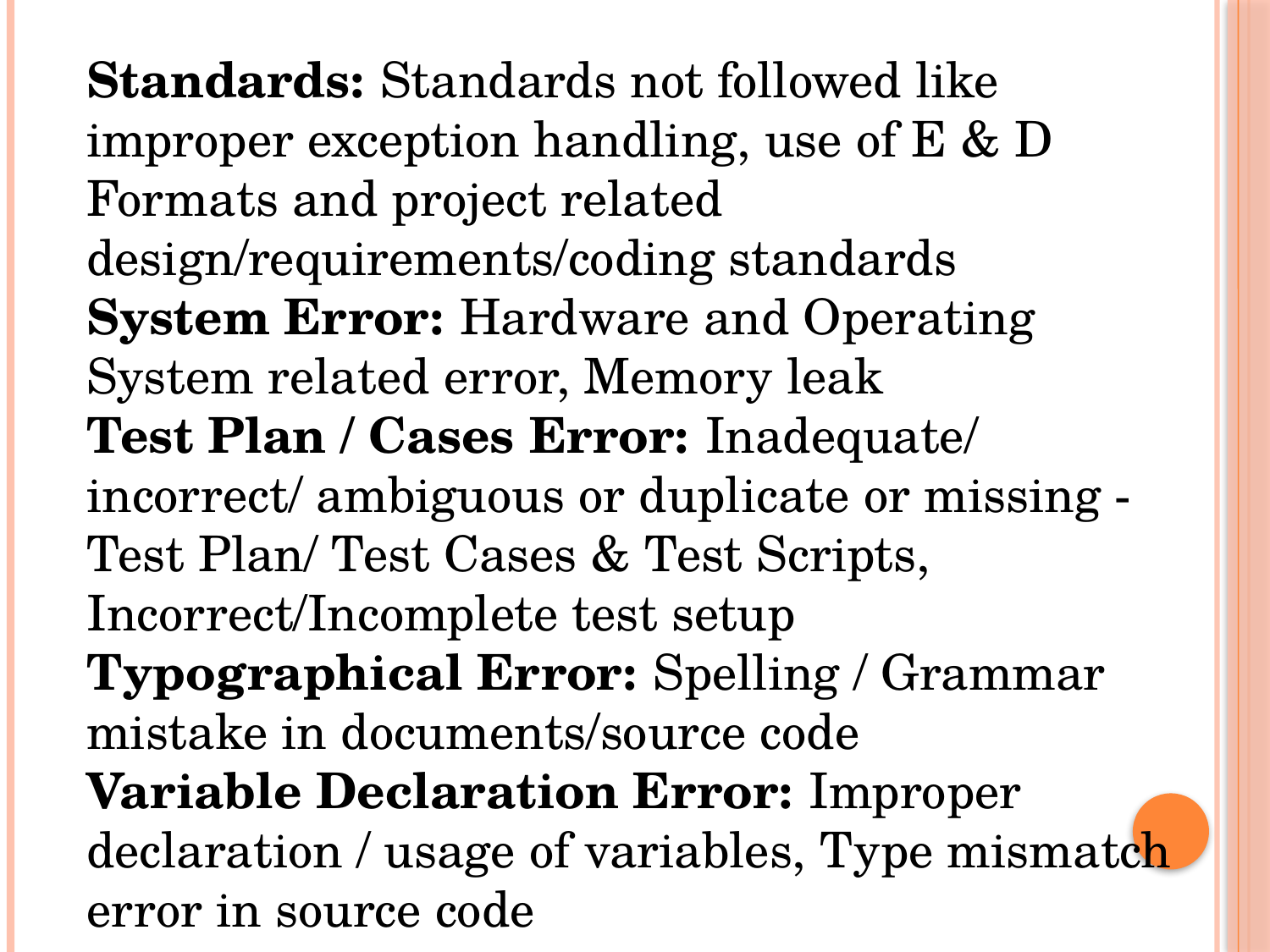

Standards: Standards not followed like improper exception handling, use of E & D Formats and project related design/requirements/coding standards
System Error: Hardware and Operating System related error, Memory leak
Test Plan / Cases Error: Inadequate/ incorrect/ ambiguous or duplicate or missing - Test Plan/ Test Cases & Test Scripts, Incorrect/Incomplete test setup
Typographical Error: Spelling / Grammar mistake in documents/source code
Variable Declaration Error: Improper declaration / usage of variables, Type mismatch error in source code